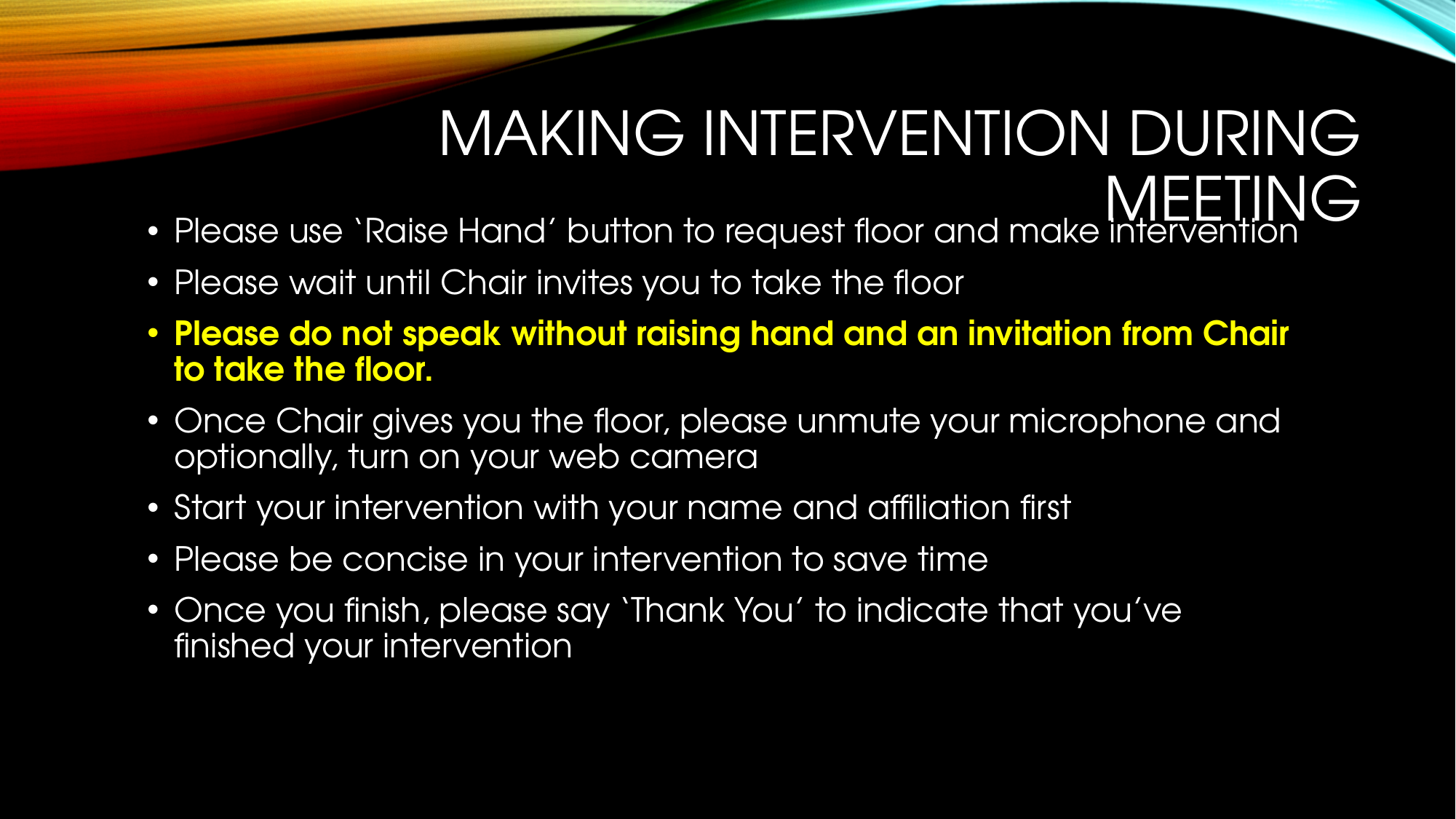

# Making intervention during meeting
Please use ‘Raise Hand’ button to request floor and make intervention
Please wait until Chair invites you to take the floor
Please do not speak without raising hand and an invitation from Chair to take the floor.
Once Chair gives you the floor, please unmute your microphone and optionally, turn on your web camera
Start your intervention with your name and affiliation first
Please be concise in your intervention to save time
Once you finish, please say ‘Thank You’ to indicate that you’ve finished your intervention